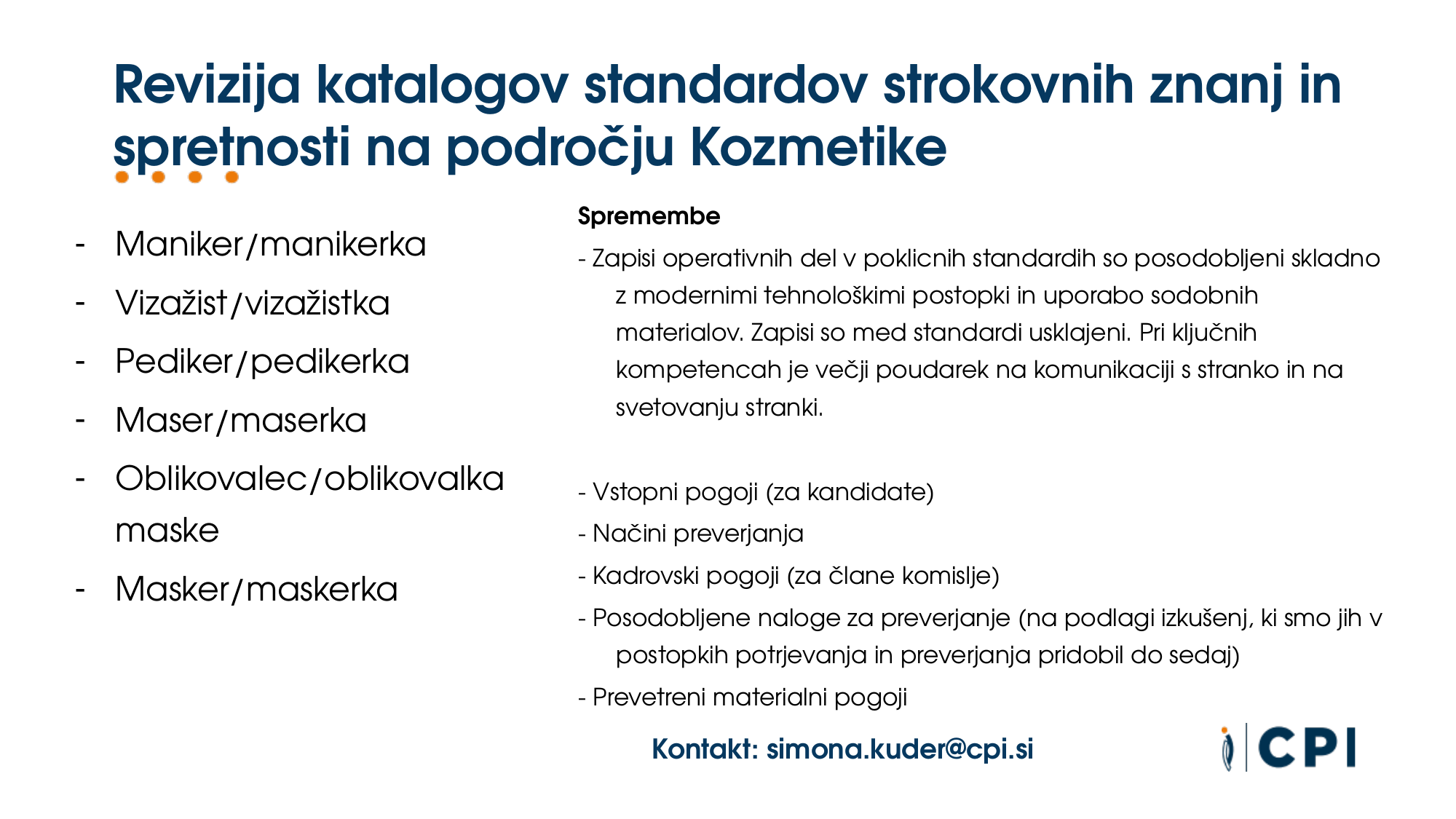

# Revizija katalogov standardov strokovnih znanj in spretnosti na področju Kozmetike
Spremembe
- Zapisi operativnih del v poklicnih standardih so posodobljeni skladno z modernimi tehnološkimi postopki in uporabo sodobnih materialov. Zapisi so med standardi usklajeni. Pri ključnih kompetencah je večji poudarek na komunikaciji s stranko in na svetovanju stranki.

- Vstopni pogoji (za kandidate)
- Načini preverjanja
- Kadrovski pogoji (za člane komisIje)
- Posodobljene naloge za preverjanje (na podlagi izkušenj, ki smo jih v postopkih potrjevanja in preverjanja pridobil do sedaj)
- Prevetreni materialni pogoji

Maniker/manikerka
Vizažist/vizažistka
Pediker/pedikerka
Maser/maserka
Oblikovalec/oblikovalka maske
Masker/maskerka
Kontakt: simona.kuder@cpi.si